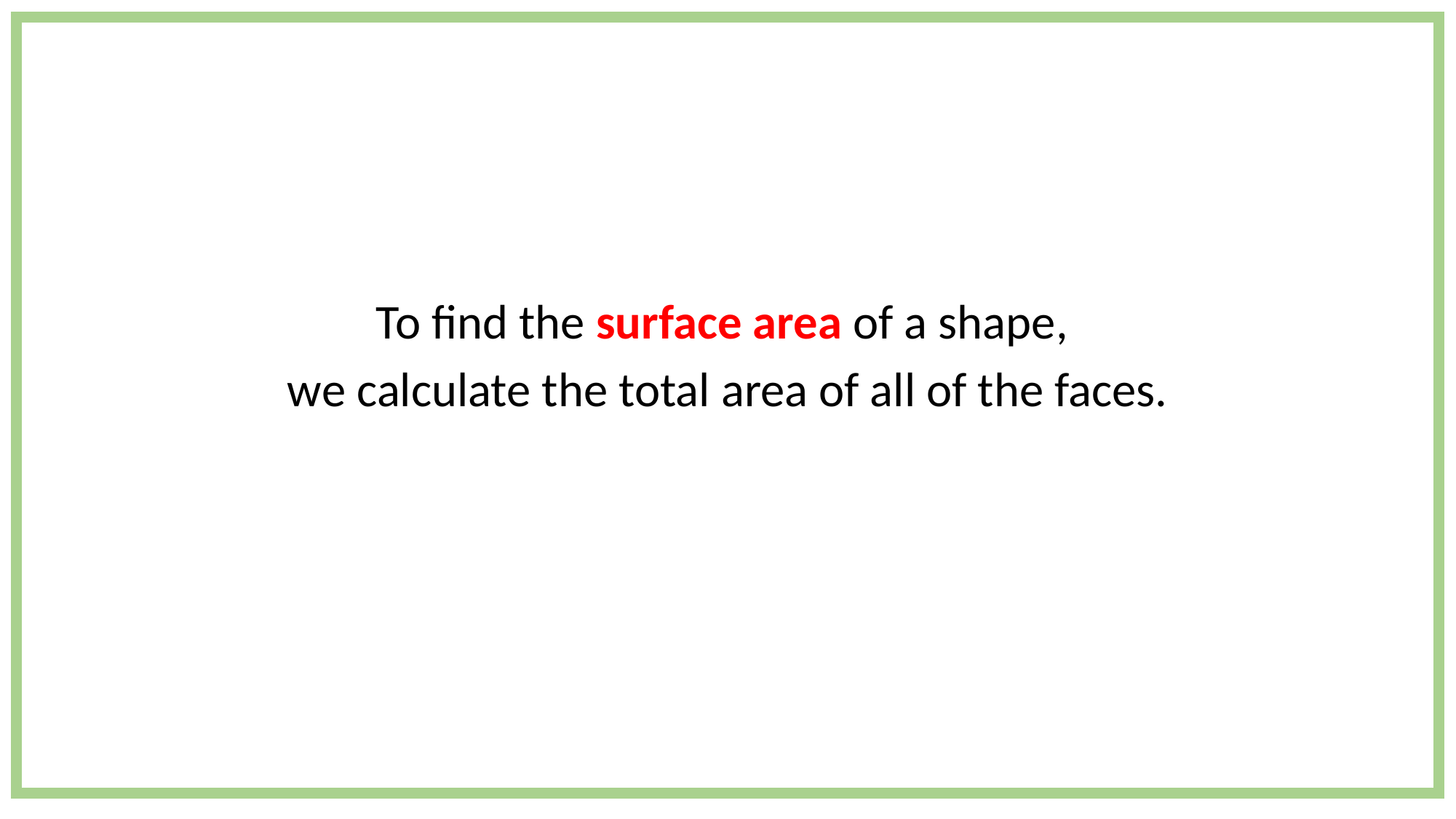

#

To find the surface area of a shape,
we calculate the total area of all of the faces.